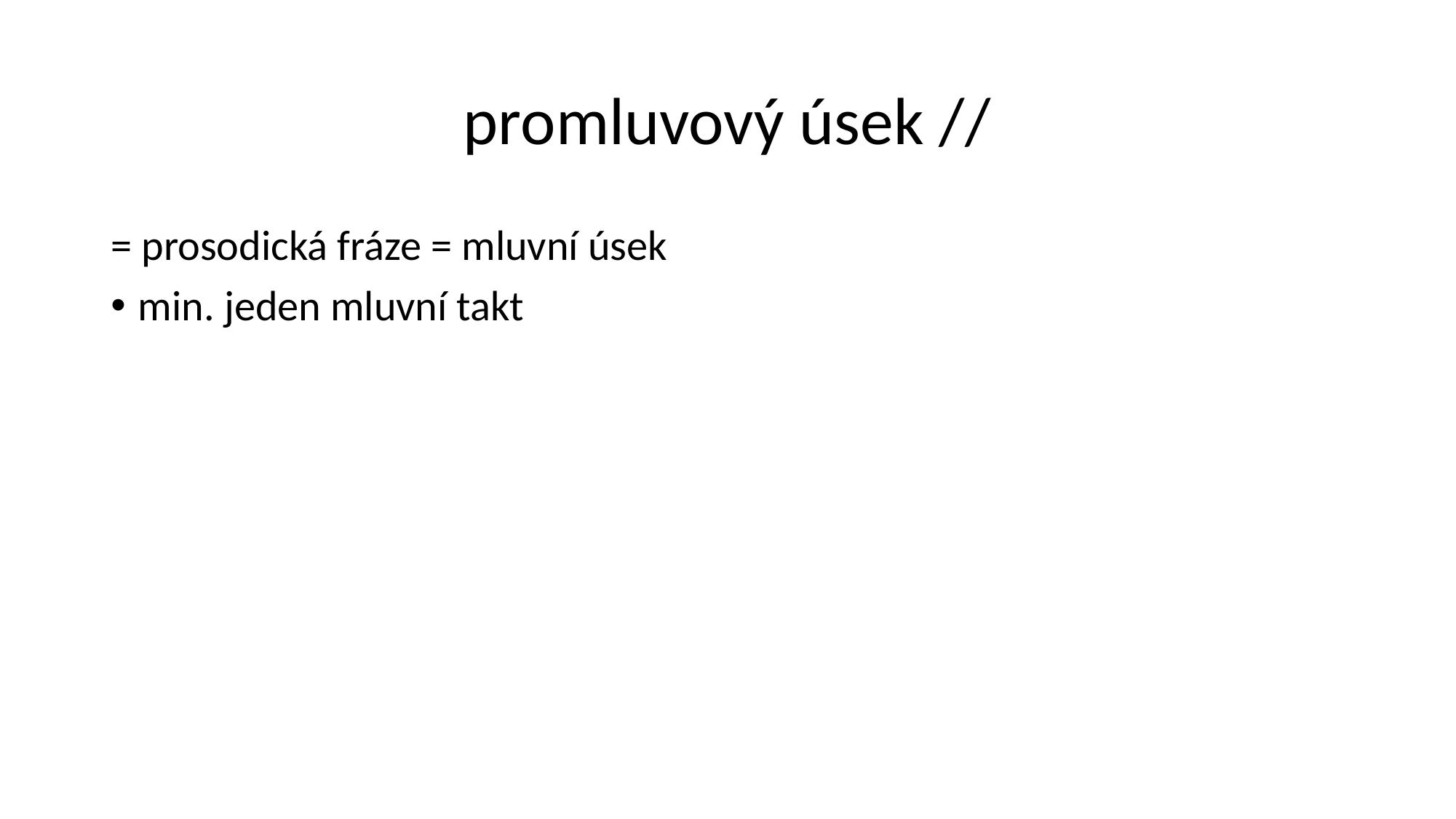

# promluvový úsek //
= prosodická fráze = mluvní úsek
min. jeden mluvní takt